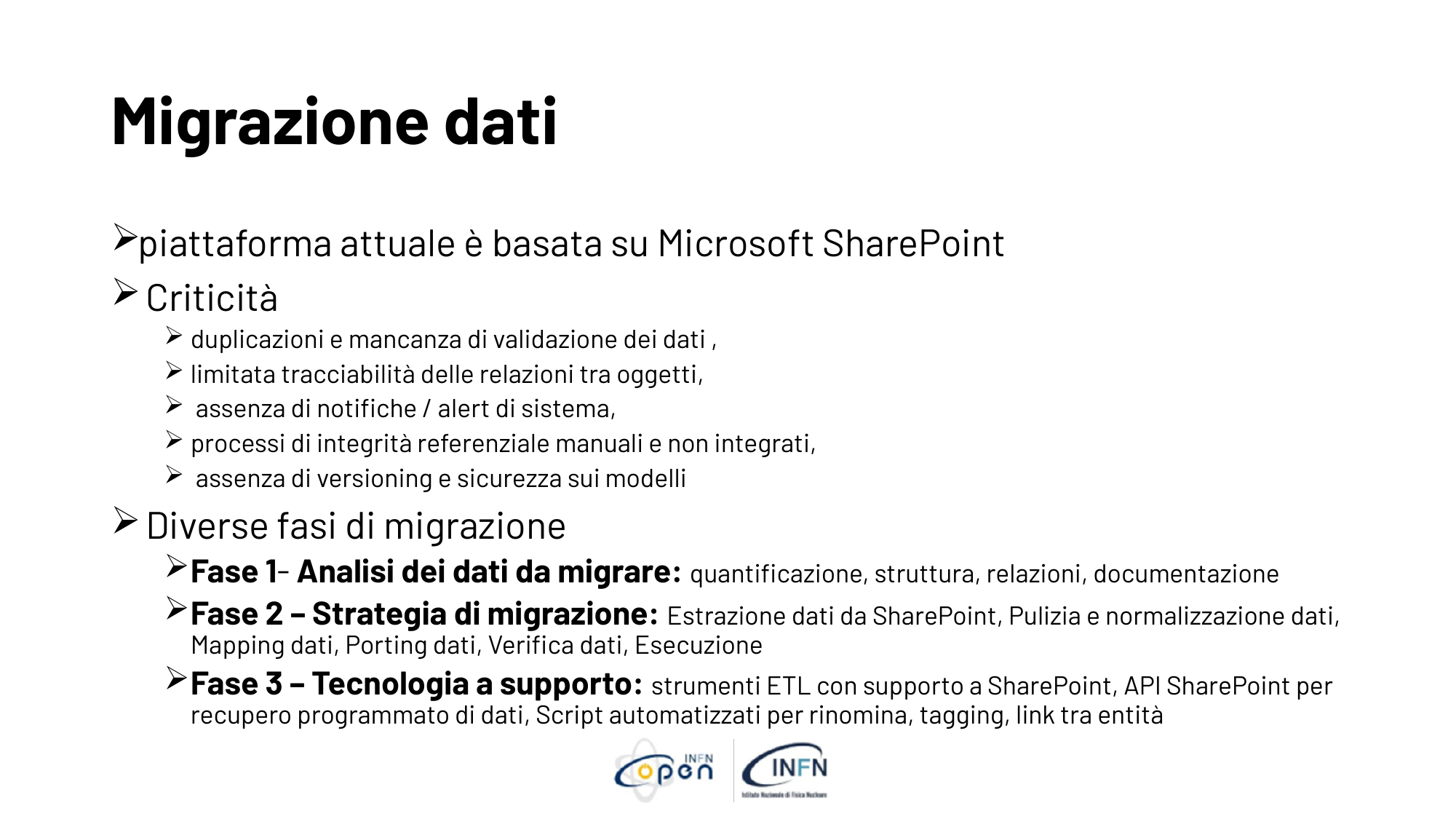

# Migrazione dati
piattaforma attuale è basata su Microsoft SharePoint
 Criticità
duplicazioni e mancanza di validazione dei dati ,
limitata tracciabilità delle relazioni tra oggetti,
 assenza di notifiche / alert di sistema,
processi di integrità referenziale manuali e non integrati,
 assenza di versioning e sicurezza sui modelli
 Diverse fasi di migrazione
Fase 1- Analisi dei dati da migrare: quantificazione, struttura, relazioni, documentazione
Fase 2 – Strategia di migrazione: Estrazione dati da SharePoint, Pulizia e normalizzazione dati, Mapping dati, Porting dati, Verifica dati, Esecuzione
Fase 3 – Tecnologia a supporto: strumenti ETL con supporto a SharePoint, API SharePoint per recupero programmato di dati, Script automatizzati per rinomina, tagging, link tra entità